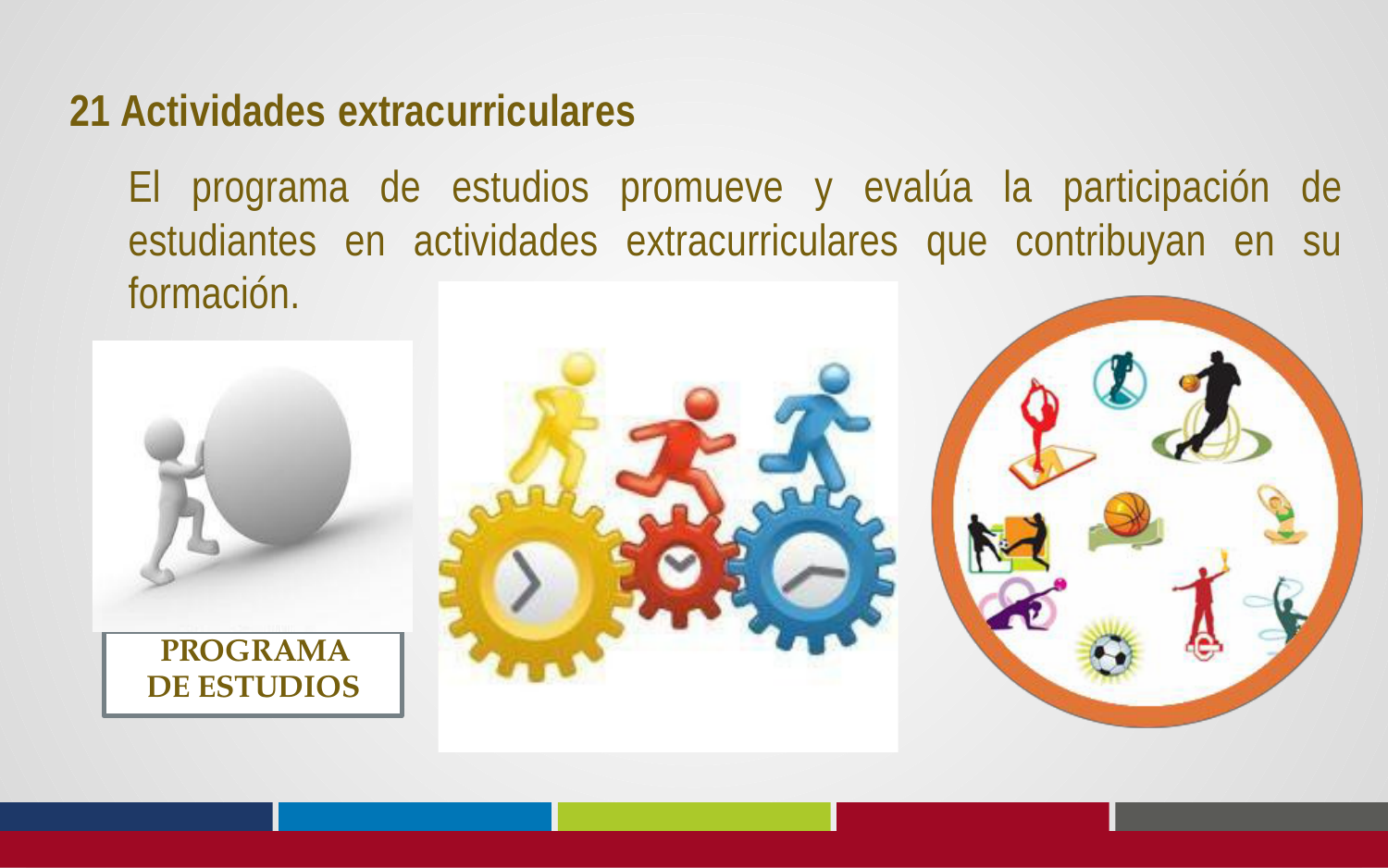

21 Actividades extracurriculares
El programa de estudios promueve y evalúa la participación de estudiantes en actividades extracurriculares que contribuyan en su formación.

PROGRAMA DE ESTUDIOS